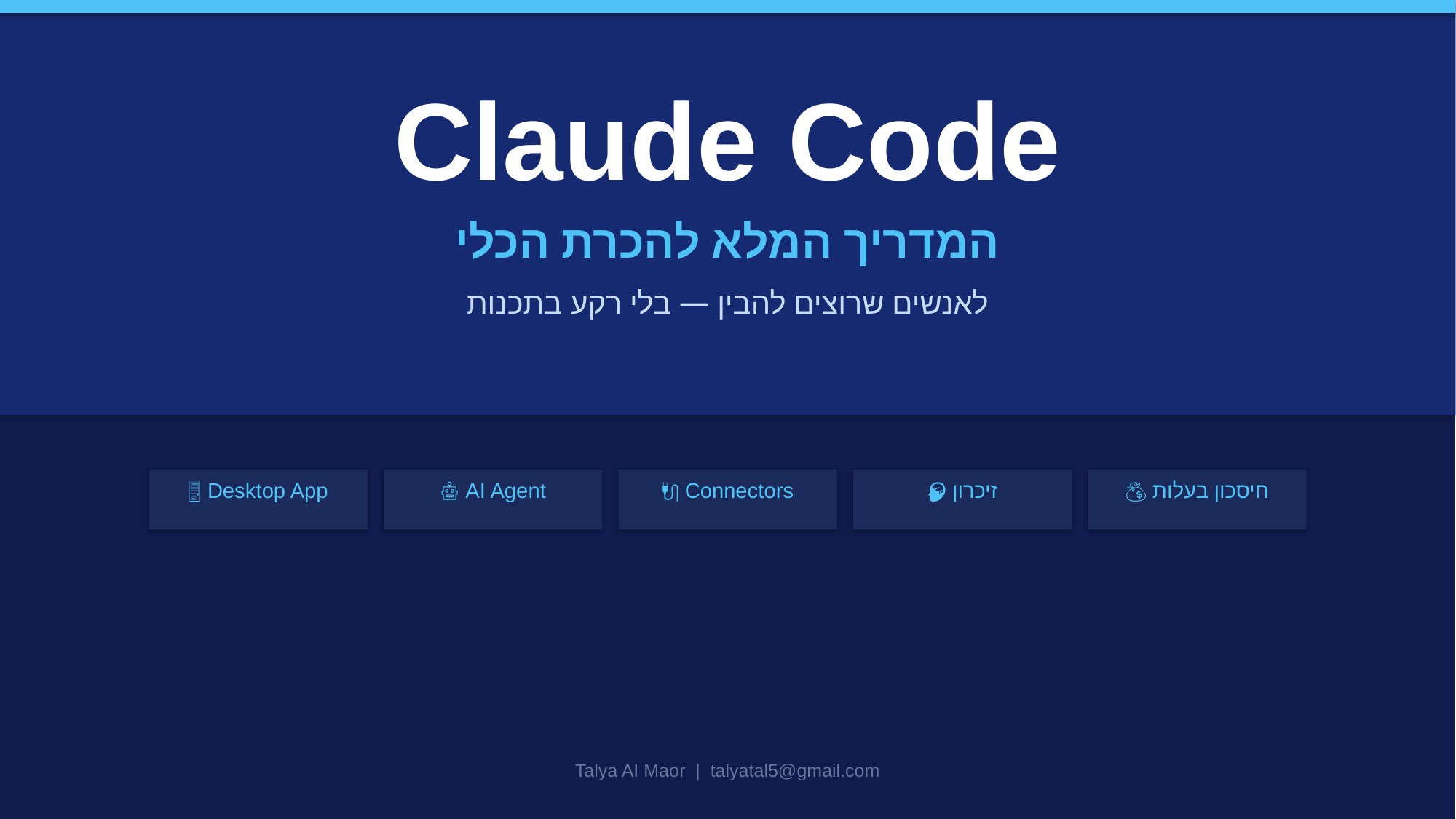

Claude Code
המדריך המלא להכרת הכלי
לאנשים שרוצים להבין — בלי רקע בתכנות

🖥️ Desktop App
🤖 AI Agent
🔌 Connectors
🧠 זיכרון
💰 חיסכון בעלות
Talya AI Maor  |  talyatal5@gmail.com